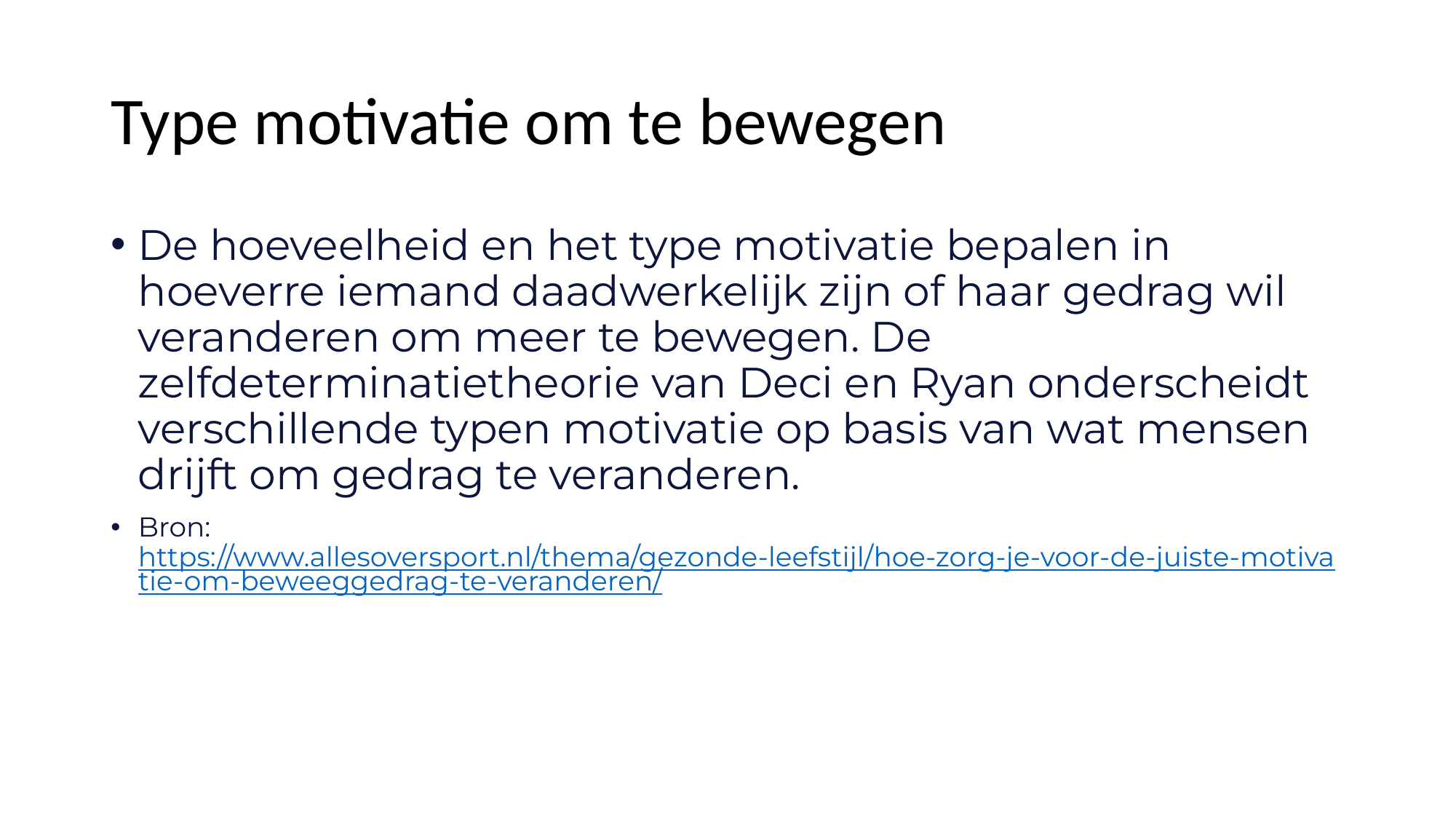

# Type motivatie om te bewegen
De hoeveelheid en het type motivatie bepalen in hoeverre iemand daadwerkelijk zijn of haar gedrag wil veranderen om meer te bewegen. De zelfdeterminatietheorie van Deci en Ryan onderscheidt verschillende typen motivatie op basis van wat mensen drijft om gedrag te veranderen.
Bron: https://www.allesoversport.nl/thema/gezonde-leefstijl/hoe-zorg-je-voor-de-juiste-motivatie-om-beweeggedrag-te-veranderen/